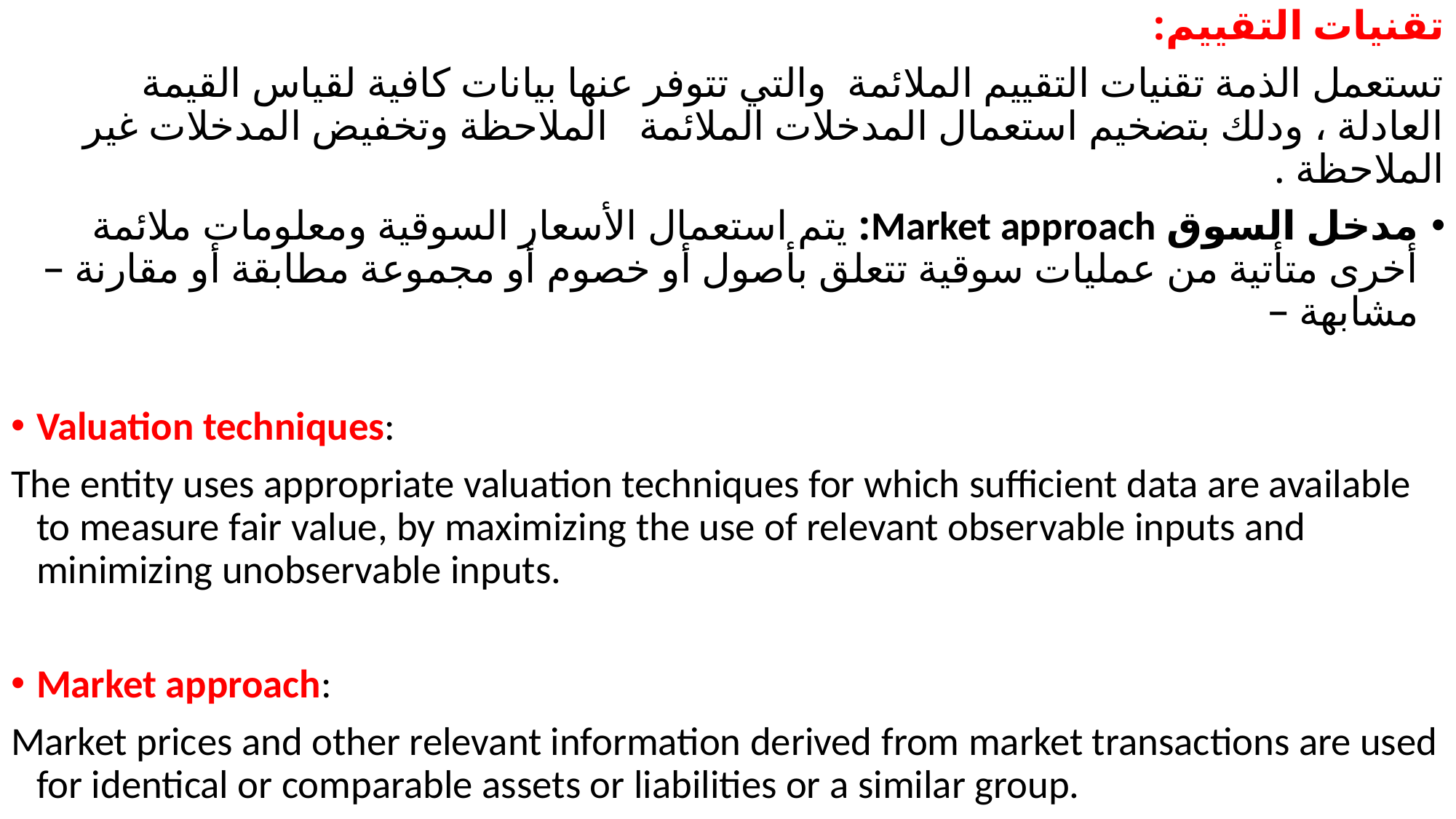

تقنيات التقييم:
تستعمل الذمة تقنيات التقييم الملائمة  والتي تتوفر عنها بيانات كافية لقياس القيمة العادلة ، ودلك بتضخيم استعمال المدخلات الملائمة   الملاحظة وتخفيض المدخلات غير الملاحظة .
مدخل السوق Market approach: يتم استعمال الأسعار السوقية ومعلومات ملائمة أخرى متأتية من عمليات سوقية تتعلق بأصول أو خصوم أو مجموعة مطابقة أو مقارنة – مشابهة –

Valuation techniques:
The entity uses appropriate valuation techniques for which sufficient data are available to measure fair value, by maximizing the use of relevant observable inputs and minimizing unobservable inputs.

Market approach:
Market prices and other relevant information derived from market transactions are used for identical or comparable assets or liabilities or a similar group.